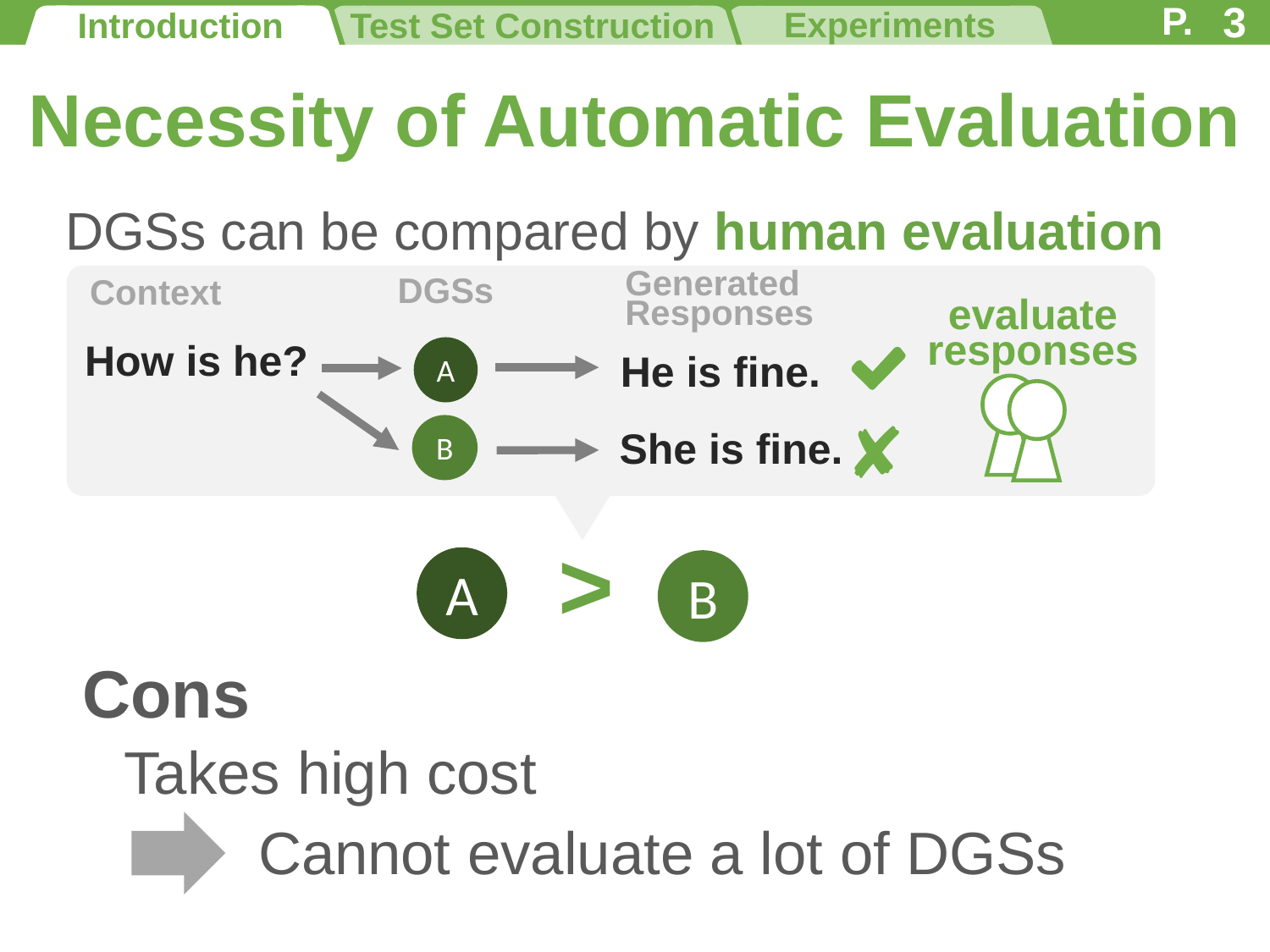

3
Introduction

Necessity of Automatic Evaluation
DGSs can be compared by human evaluation
DGSs
Context

Generated
Responses
evaluate
responses
How is he?
A
He is fine.

✘
B
She is fine.

<
A
B
Cons
Takes high cost

Cannot evaluate a lot of DGSs